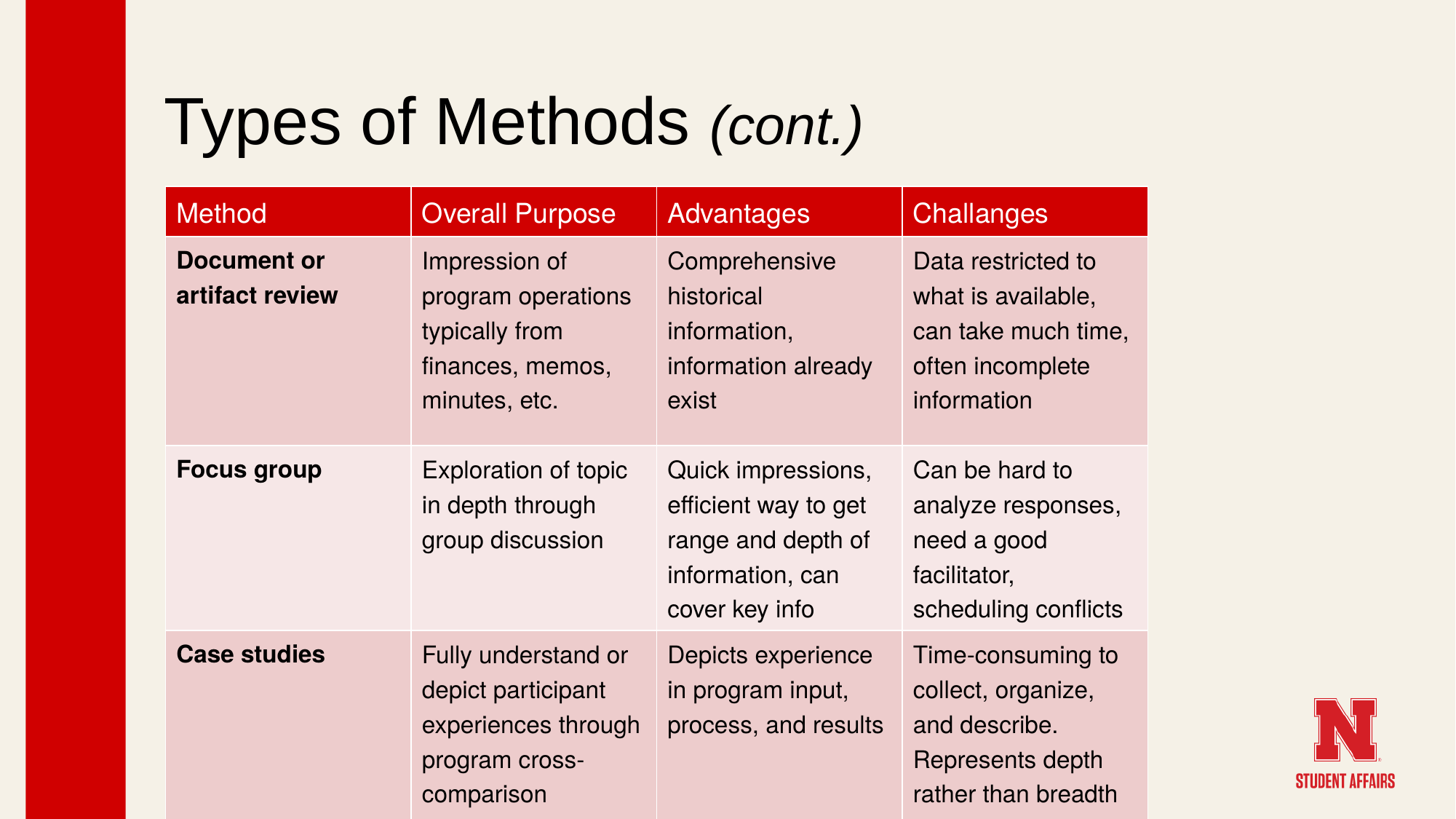

# Types of Methods (cont.)
| Method | Overall Purpose | Advantages | Challanges |
| --- | --- | --- | --- |
| Document or artifact review | Impression of program operations typically from finances, memos, minutes, etc. | Comprehensive historical information, information already exist | Data restricted to what is available, can take much time, often incomplete information |
| Focus group | Exploration of topic in depth through group discussion | Quick impressions, efficient way to get range and depth of information, can cover key info | Can be hard to analyze responses, need a good facilitator, scheduling conflicts |
| Case studies | Fully understand or depict participant experiences through program cross-comparison | Depicts experience in program input, process, and results | Time-consuming to collect, organize, and describe. Represents depth rather than breadth of information |